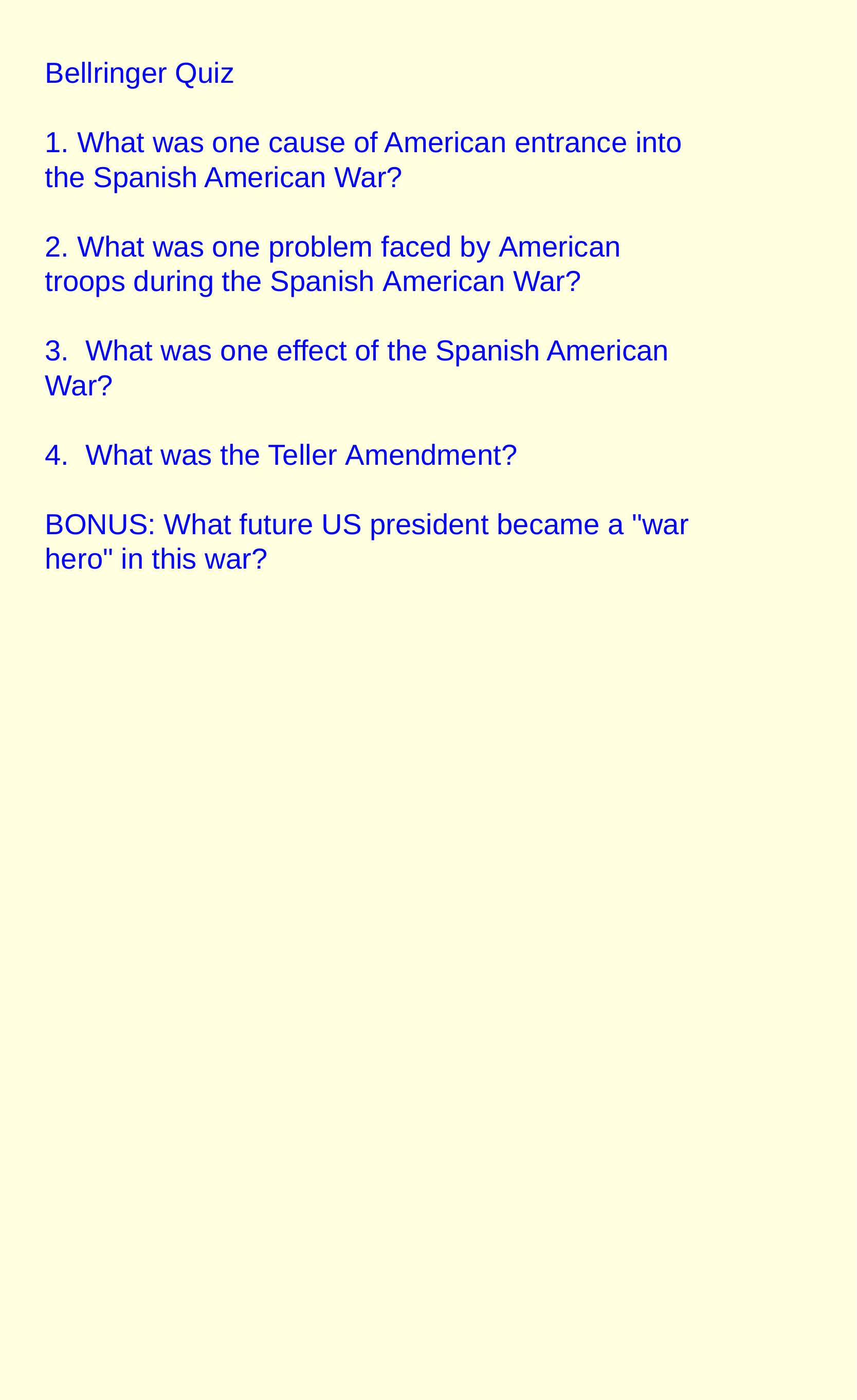

Bellringer Quiz

1. What was one cause of American  entrance into the Spanish American  War?

2. What was one problem faced by  American troops during the Spanish  American War?

3.  What was one effect of the  Spanish American War?

4.  What was the Teller  Amendment?

BONUS: What future US president  became a "war hero" in this war?